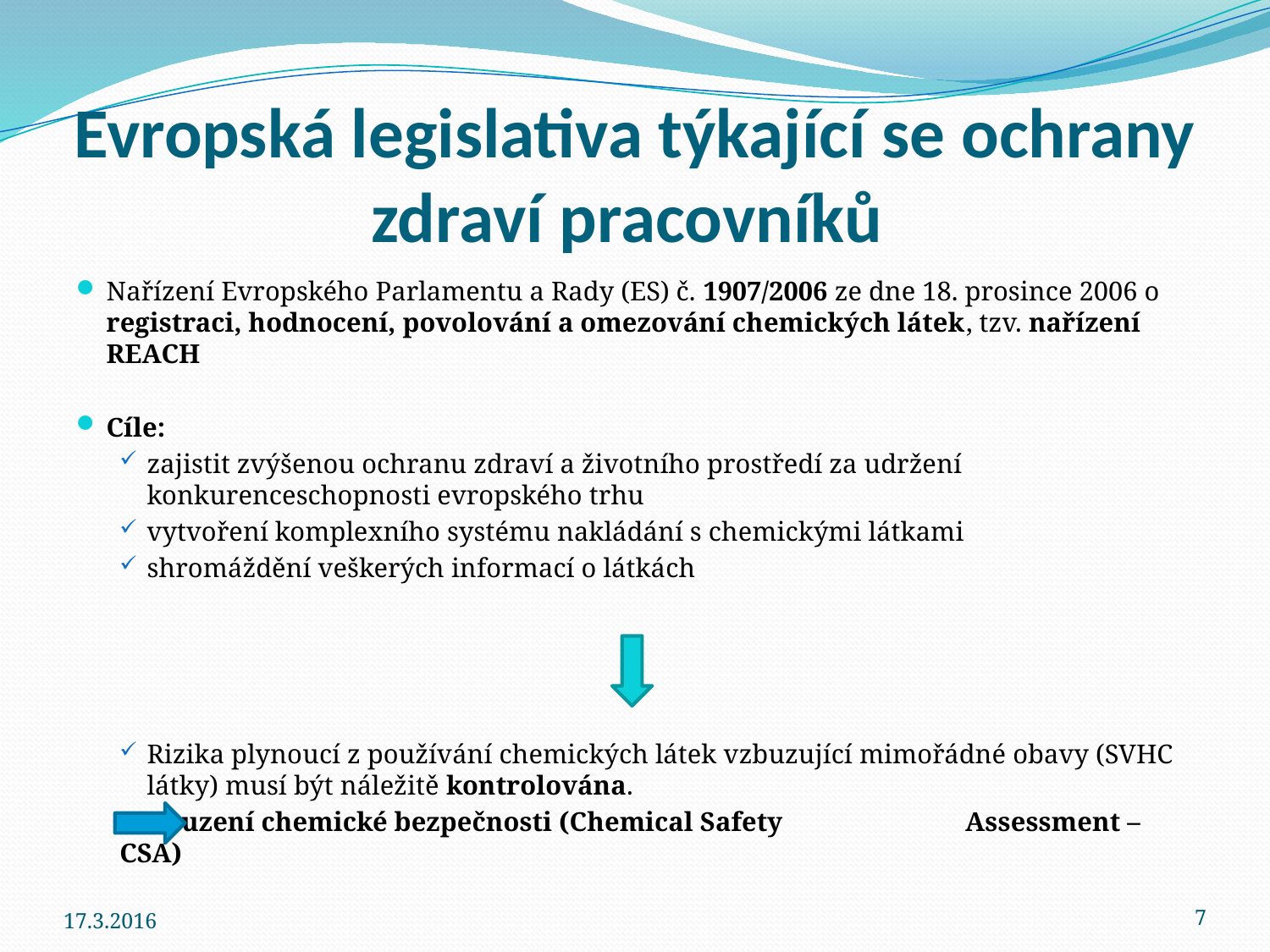

# Evropská legislativa týkající se ochrany zdraví pracovníků
Nařízení Evropského Parlamentu a Rady (ES) č. 1907/2006 ze dne 18. prosince 2006 o registraci, hodnocení, povolování a omezování chemických látek, tzv. nařízení REACH

Cíle:
zajistit zvýšenou ochranu zdraví a životního prostředí za udržení konkurenceschopnosti evropského trhu
vytvoření komplexního systému nakládání s chemickými látkami
shromáždění veškerých informací o látkách

Rizika plynoucí z používání chemických látek vzbuzující mimořádné obavy (SVHC látky) musí být náležitě kontrolována.
	Posouzení chemické bezpečnosti (Chemical Safety 		Assessment – CSA)

17.3.2016
7